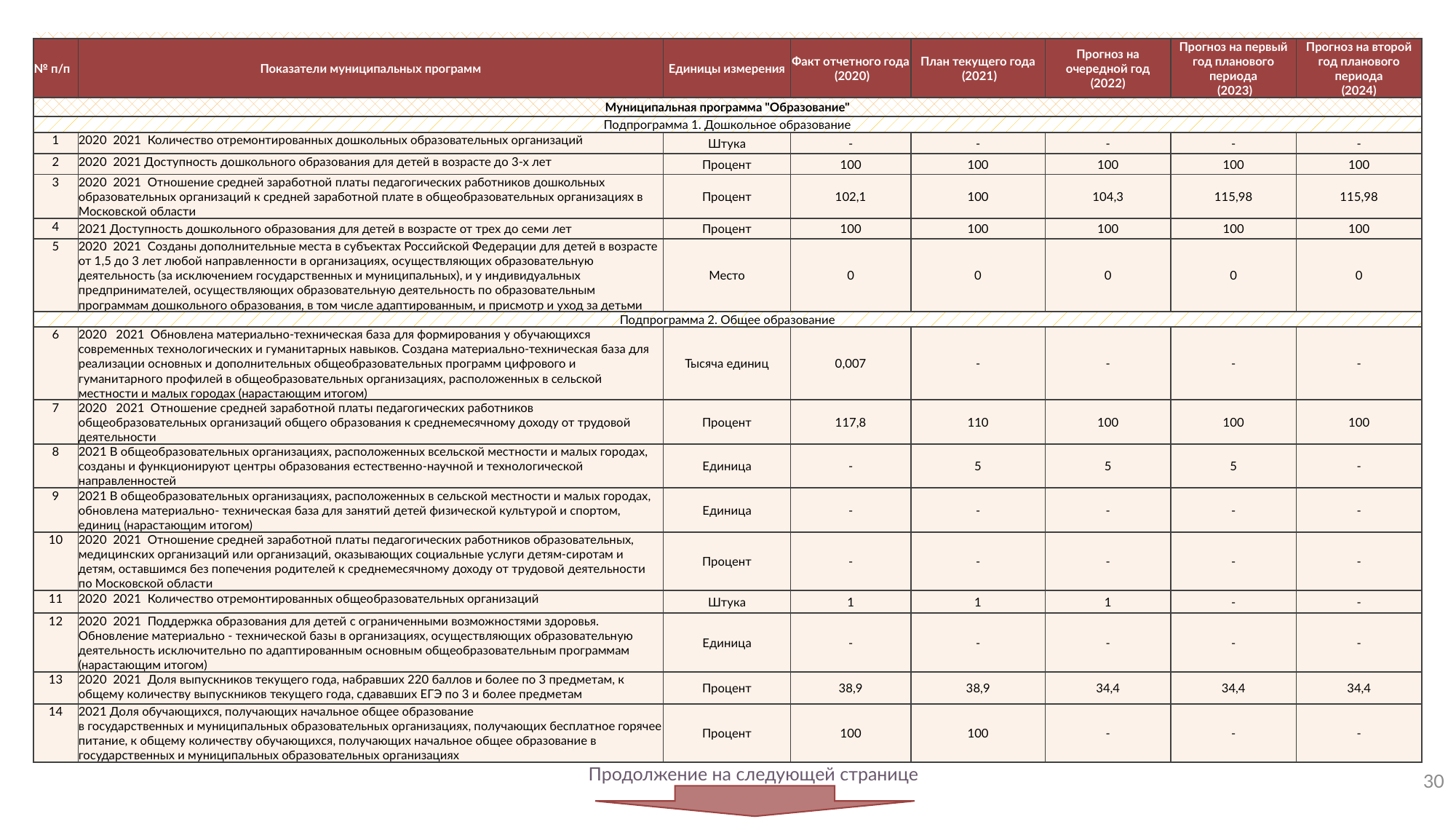

| № п/п | Показатели муниципальных программ | Единицы измерения | Факт отчетного года (2020) | План текущего года (2021) | Прогноз на очередной год (2022) | Прогноз на первый год планового периода (2023) | Прогноз на второй год планового периода (2024) |
| --- | --- | --- | --- | --- | --- | --- | --- |
| Муниципальная программа "Образование" |  |  |  |  |  |  |  |
| Подпрограмма 1. Дошкольное образование |  |  |  |  |  |  |  |
| 1 | 2020 2021 Количество отремонтированных дошкольных образовательных организаций | Штука | - | - | - | - | - |
| 2 | 2020 2021 Доступность дошкольного образования для детей в возрасте до 3-х лет | Процент | 100 | 100 | 100 | 100 | 100 |
| 3 | 2020 2021 Отношение средней заработной платы педагогических работников дошкольных образовательных организаций к средней заработной плате в общеобразовательных организациях в Московской области | Процент | 102,1 | 100 | 104,3 | 115,98 | 115,98 |
| 4 | 2021 Доступность дошкольного образования для детей в возрасте от трех до семи лет | Процент | 100 | 100 | 100 | 100 | 100 |
| 5 | 2020 2021 Созданы дополнительные места в субъектах Российской Федерации для детей в возрасте от 1,5 до 3 лет любой направленности в организациях, осуществляющих образовательную деятельность (за исключением государственных и муниципальных), и у индивидуальных предпринимателей, осуществляющих образовательную деятельность по образовательным программам дошкольного образования, в том числе адаптированным, и присмотр и уход за детьми | Место | 0 | 0 | 0 | 0 | 0 |
| Подпрограмма 2. Общее образование |  |  |  |  |  |  |  |
| 6 | 2020 2021 Обновлена материально-техническая база для формирования у обучающихся современных технологических и гуманитарных навыков. Создана материально-техническая база для реализации основных и дополнительных общеобразовательных программ цифрового и гуманитарного профилей в общеобразовательных организациях, расположенных в сельской местности и малых городах (нарастающим итогом) | Тысяча единиц | 0,007 | - | - | - | - |
| 7 | 2020 2021 Отношение средней заработной платы педагогических работников общеобразовательных организаций общего образования к среднемесячному доходу от трудовой деятельности | Процент | 117,8 | 110 | 100 | 100 | 100 |
| 8 | 2021 В общеобразовательных организациях, расположенных всельской местности и малых городах, созданы и функционируют центры образования естественно-научной и технологической направленностей | Единица | - | 5 | 5 | 5 | - |
| 9 | 2021 В общеобразовательных организациях, расположенных в сельской местности и малых городах, обновлена материально- техническая база для занятий детей физической культурой и спортом, единиц (нарастающим итогом) | Единица | - | - | - | - | - |
| 10 | 2020 2021 Отношение средней заработной платы педагогических работников образовательных, медицинских организаций или организаций, оказывающих социальные услуги детям-сиротам и детям, оставшимся без попечения родителей к среднемесячному доходу от трудовой деятельности по Московской области | Процент | - | - | - | - | - |
| 11 | 2020 2021 Количество отремонтированных общеобразовательных организаций | Штука | 1 | 1 | 1 | - | - |
| 12 | 2020 2021 Поддержка образования для детей с ограниченными возможностями здоровья. Обновление материально - технической базы в организациях, осуществляющих образовательную деятельность исключительно по адаптированным основным общеобразовательным программам (нарастающим итогом) | Единица | - | - | - | - | - |
| 13 | 2020 2021 Доля выпускников текущего года, набравших 220 баллов и более по 3 предметам, к общему количеству выпускников текущего года, сдававших ЕГЭ по 3 и более предметам | Процент | 38,9 | 38,9 | 34,4 | 34,4 | 34,4 |
| 14 | 2021 Доля обучающихся, получающих начальное общее образование в государственных и муниципальных образовательных организациях, получающих бесплатное горячее питание, к общему количеству обучающихся, получающих начальное общее образование в государственных и муниципальных образовательных организациях | Процент | 100 | 100 | - | - | - |

Продолжение на следующей странице
30